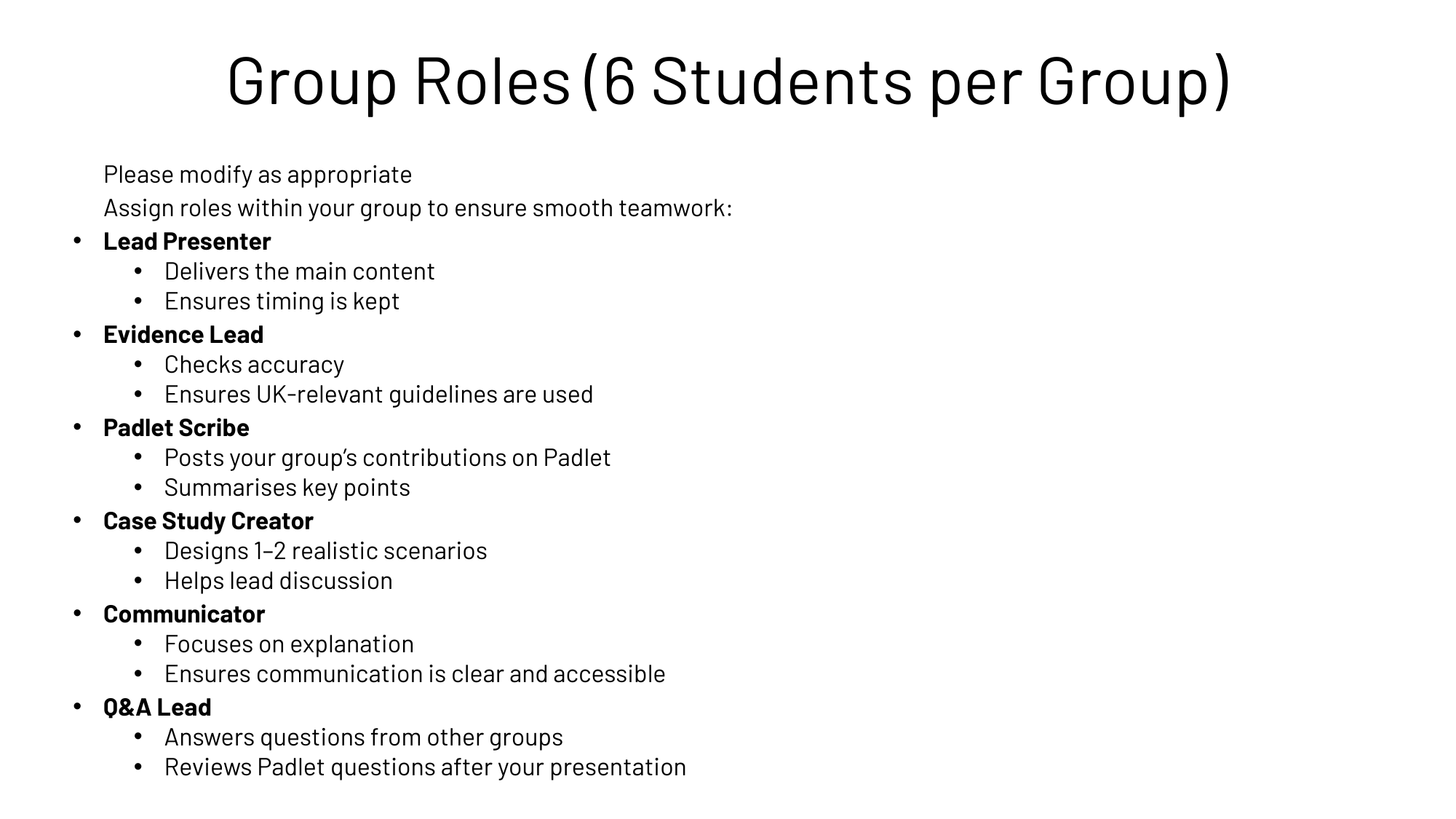

# Group Roles (6 Students per Group)
Please modify as appropriate
Assign roles within your group to ensure smooth teamwork:
Lead Presenter
Delivers the main content
Ensures timing is kept
Evidence Lead
Checks accuracy
Ensures UK‑relevant guidelines are used
Padlet Scribe
Posts your group’s contributions on Padlet
Summarises key points
Case Study Creator
Designs 1–2 realistic scenarios
Helps lead discussion
Communicator
Focuses on explanation
Ensures communication is clear and accessible
Q&A Lead
Answers questions from other groups
Reviews Padlet questions after your presentation